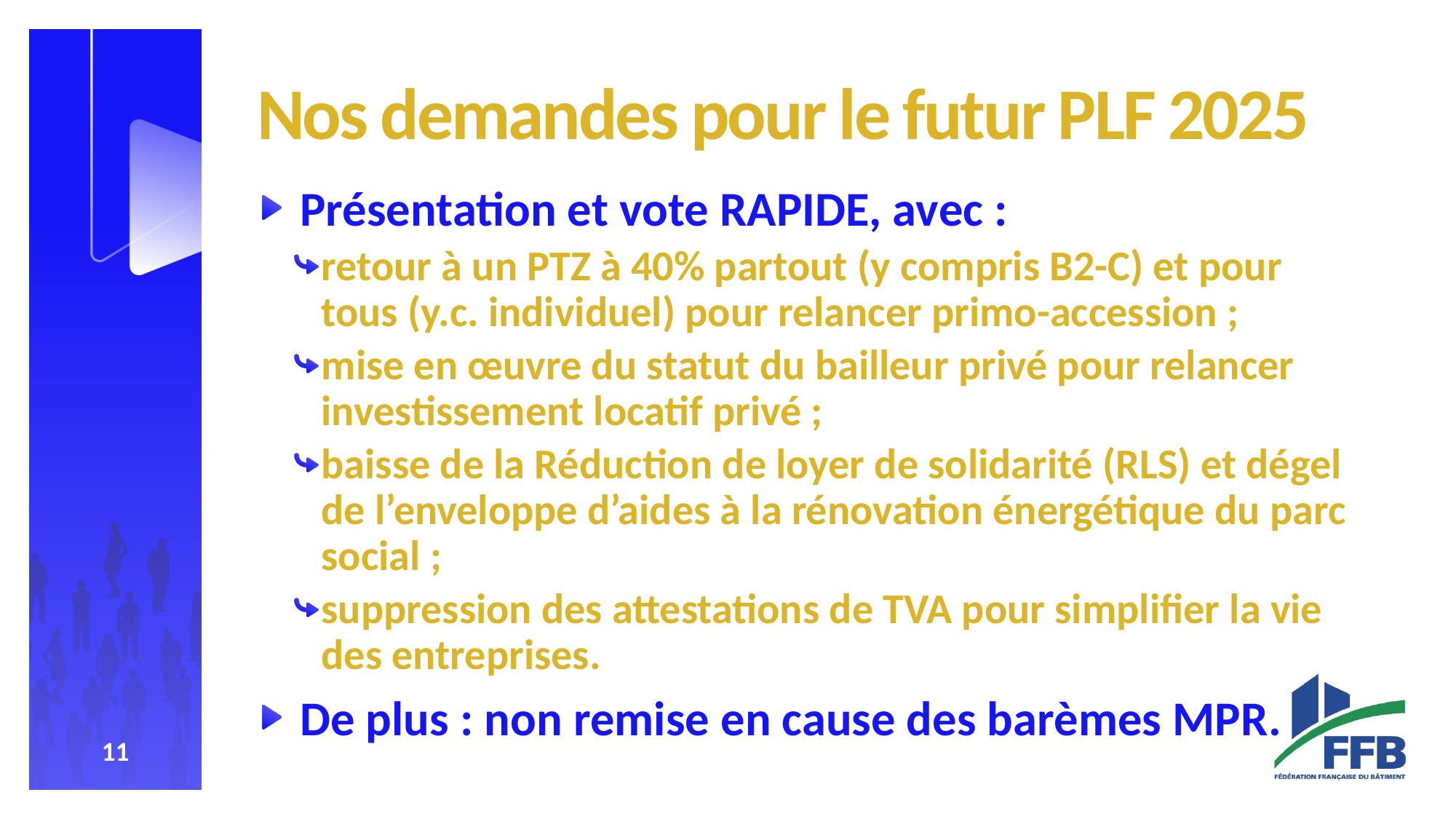

# Nos demandes pour le futur PLF 2025
Présentation et vote RAPIDE, avec :
retour à un PTZ à 40% partout (y compris B2-C) et pour tous (y.c. individuel) pour relancer primo-accession ;
mise en œuvre du statut du bailleur privé pour relancer investissement locatif privé ;
baisse de la Réduction de loyer de solidarité (RLS) et dégel de l’enveloppe d’aides à la rénovation énergétique du parc social ;
suppression des attestations de TVA pour simplifier la vie des entreprises.
De plus : non remise en cause des barèmes MPR.